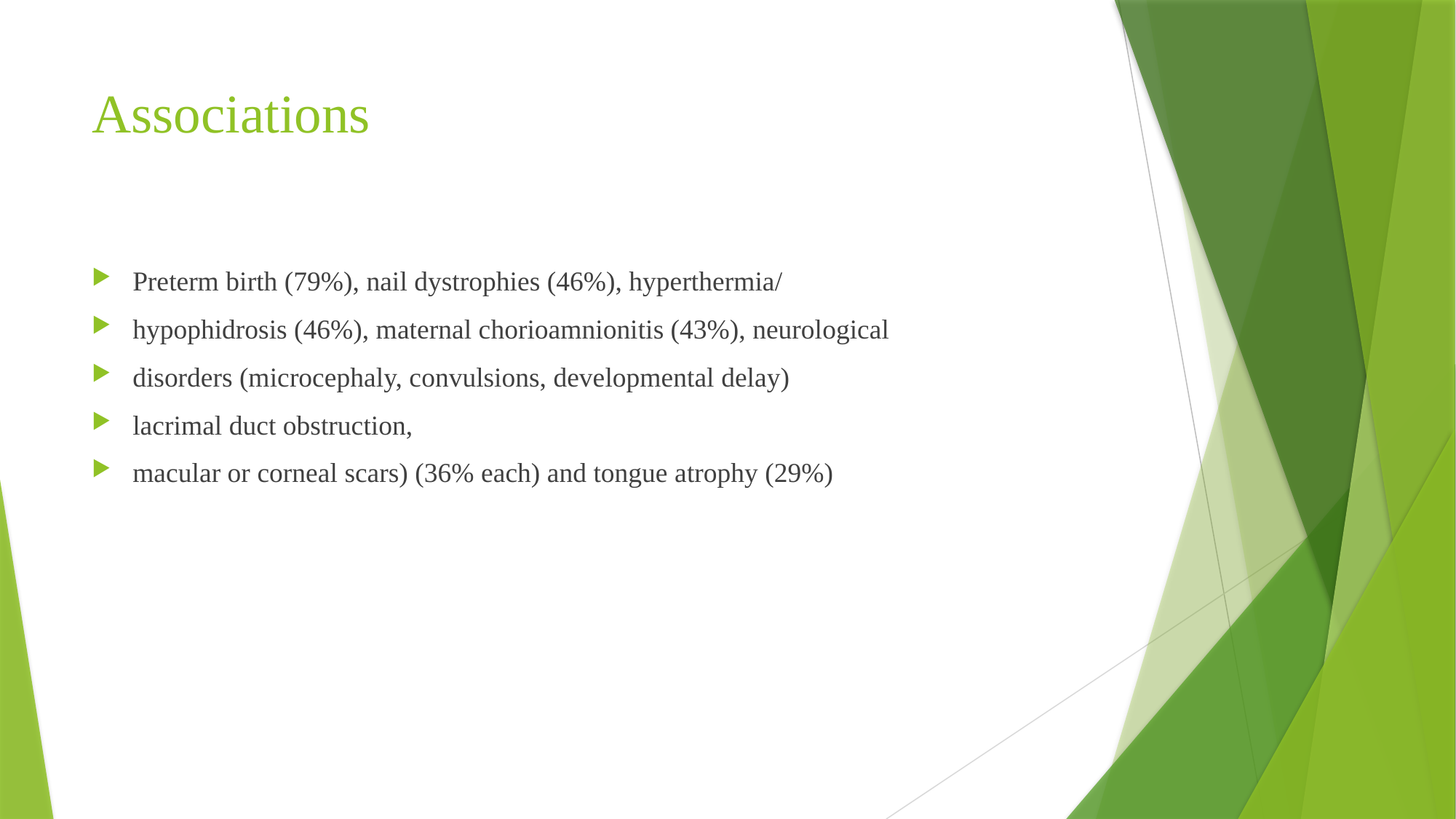

# Associations
Preterm birth (79%), nail dystrophies (46%), hyperthermia/
hypophidrosis (46%), maternal chorioamnionitis (43%), neurological
disorders (microcephaly, convulsions, developmental delay)
lacrimal duct obstruction,
macular or corneal scars) (36% each) and tongue atrophy (29%)